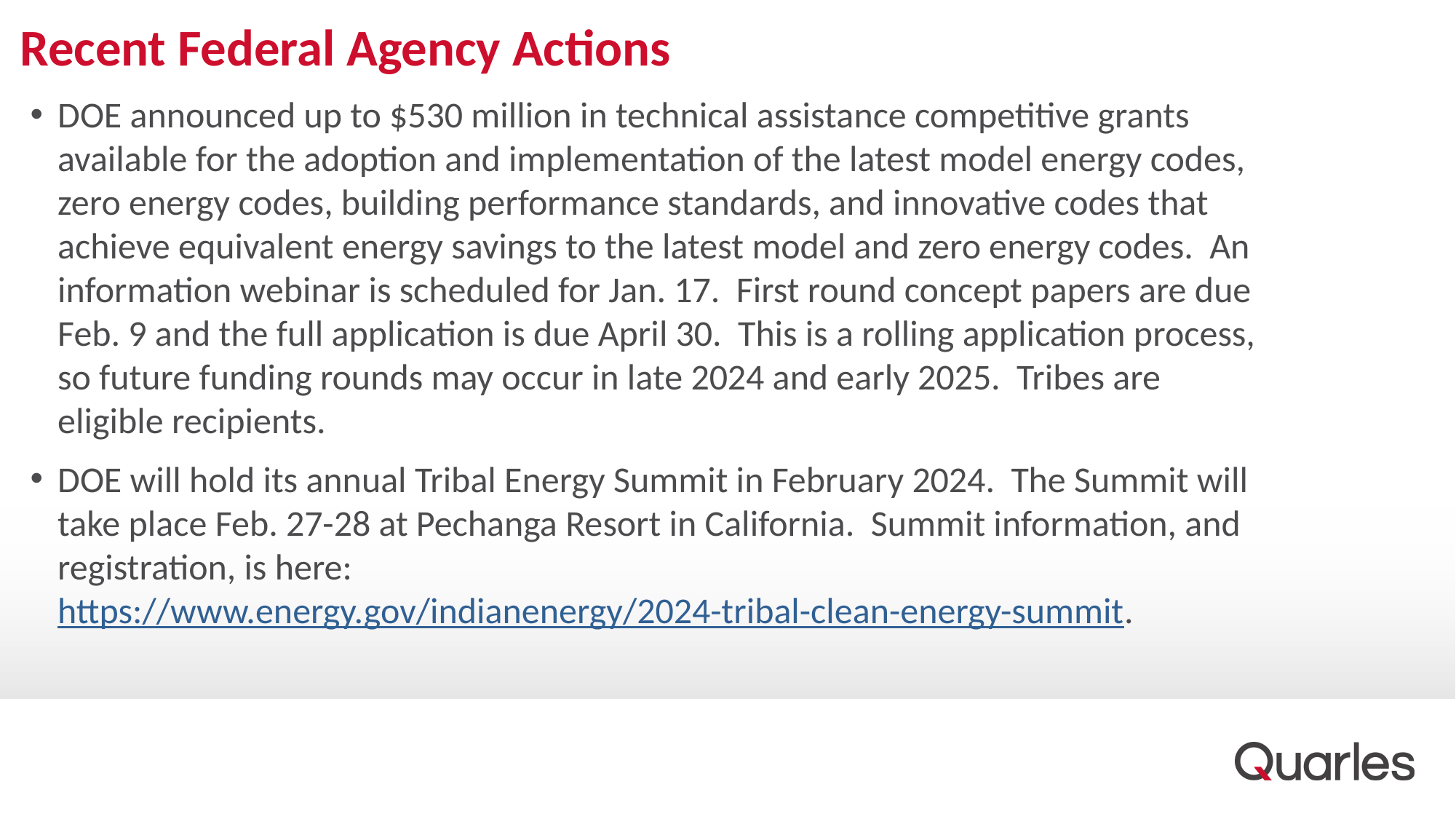

# Recent Federal Agency Actions
DOE announced up to $530 million in technical assistance competitive grants available for the adoption and implementation of the latest model energy codes, zero energy codes, building performance standards, and innovative codes that achieve equivalent energy savings to the latest model and zero energy codes.  An information webinar is scheduled for Jan. 17.  First round concept papers are due Feb. 9 and the full application is due April 30.  This is a rolling application process, so future funding rounds may occur in late 2024 and early 2025.  Tribes are eligible recipients.
DOE will hold its annual Tribal Energy Summit in February 2024.  The Summit will take place Feb. 27-28 at Pechanga Resort in California.  Summit information, and registration, is here:  https://www.energy.gov/indianenergy/2024-tribal-clean-energy-summit.